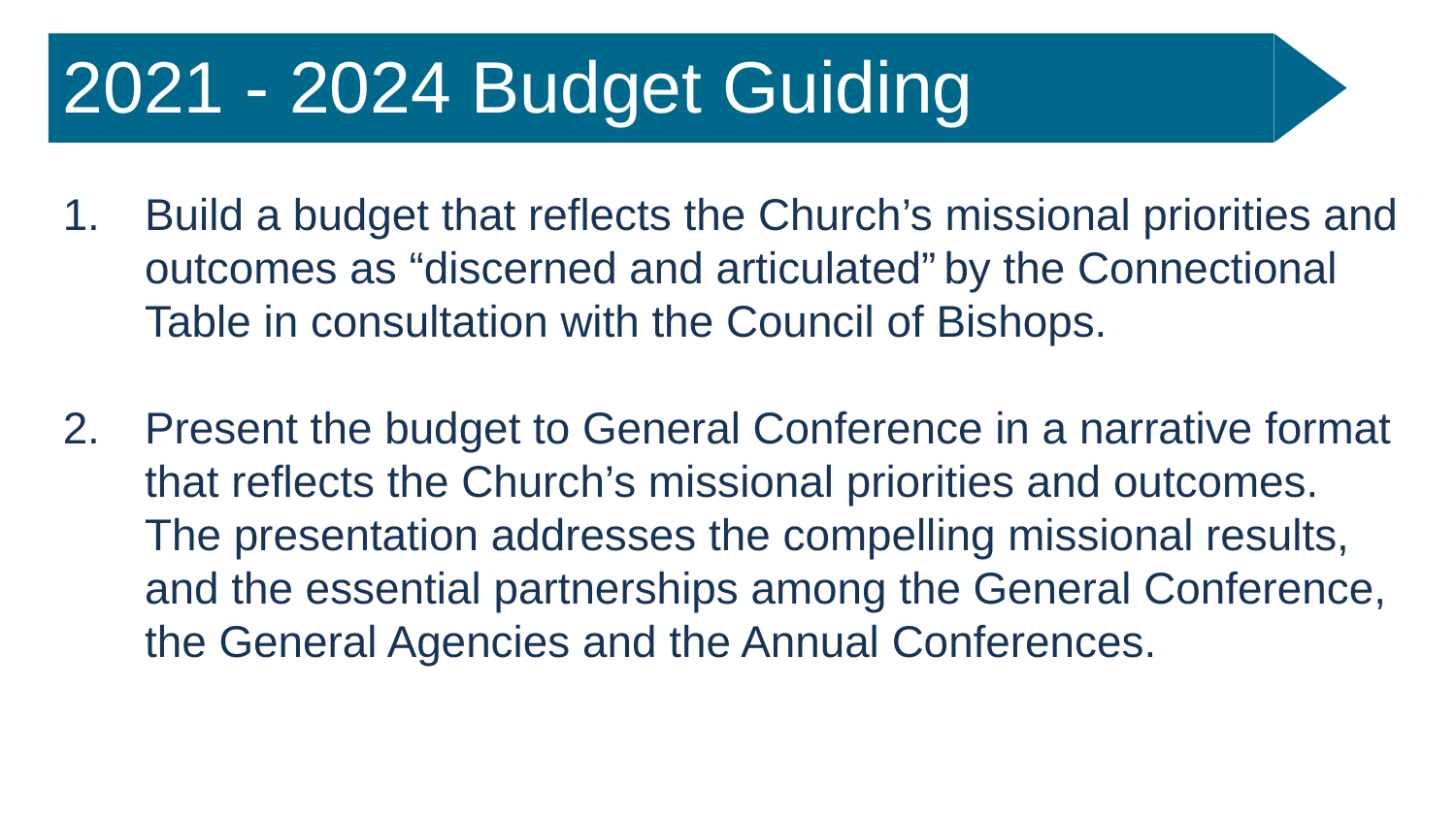

2021 - 2024 Budget Guiding Principles
Build a budget that reflects the Church’s missional priorities and outcomes as “discerned and articulated” by the Connectional Table in consultation with the Council of Bishops.

Present the budget to General Conference in a narrative format that reflects the Church’s missional priorities and outcomes.  The presentation addresses the compelling missional results, and the essential partnerships among the General Conference, the General Agencies and the Annual Conferences.